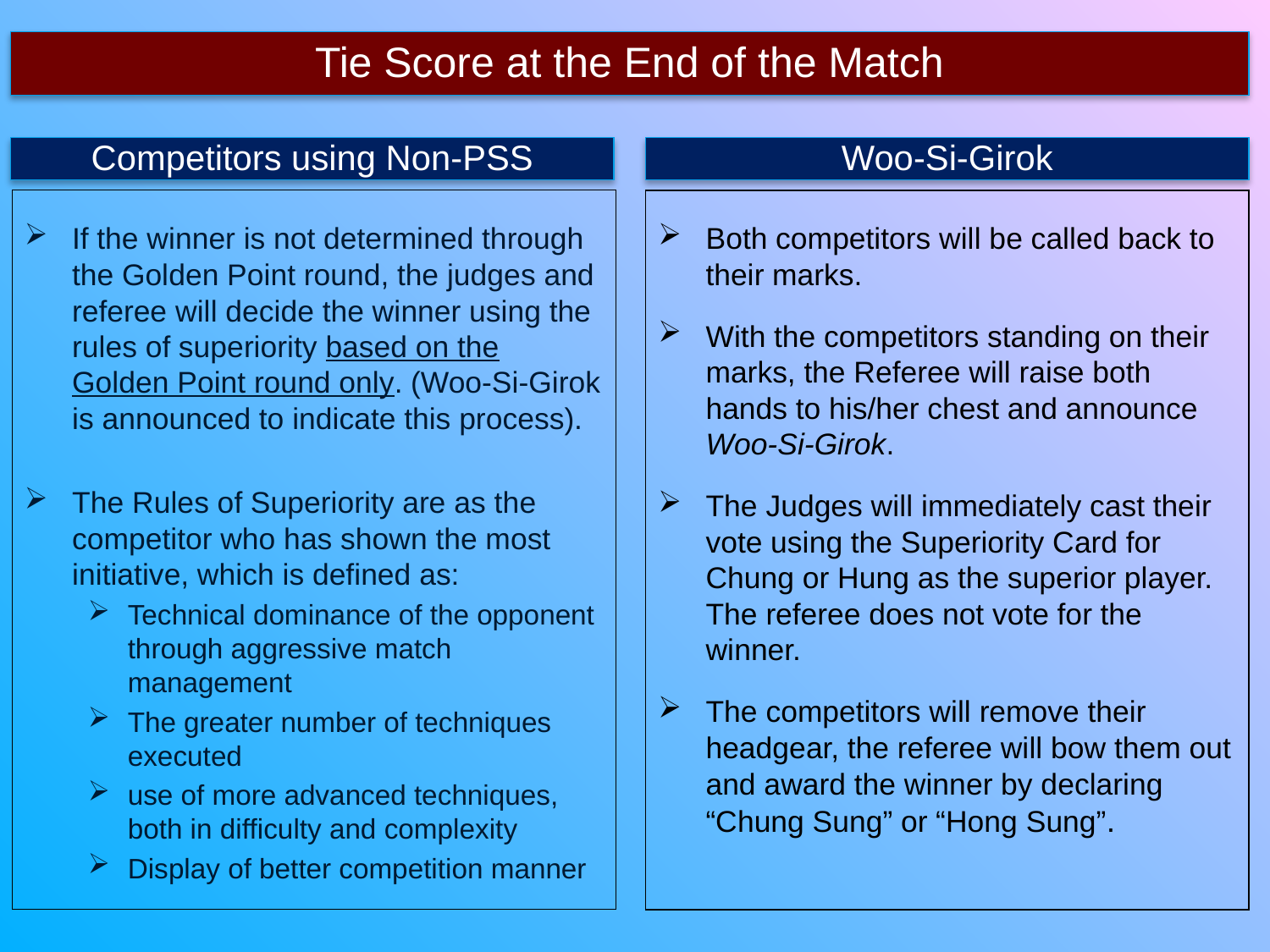

Tie Score at the End of the Match
Competitors using Non-PSS
Woo-Si-Girok

If the winner is not determined through the Golden Point round, the judges and referee will decide the winner using the rules of superiority based on the Golden Point round only. (Woo-Si-Girok is announced to indicate this process).

The Rules of Superiority are as the competitor who has shown the most initiative, which is defined as:
Technical dominance of the opponent through aggressive match management
The greater number of techniques executed
use of more advanced techniques, both in difficulty and complexity
Display of better competition manner

Both competitors will be called back to their marks.

With the competitors standing on their marks, the Referee will raise both hands to his/her chest and announce Woo-Si-Girok.

The Judges will immediately cast their vote using the Superiority Card for Chung or Hung as the superior player. The referee does not vote for the winner.

The competitors will remove their headgear, the referee will bow them out and award the winner by declaring “Chung Sung” or “Hong Sung”.